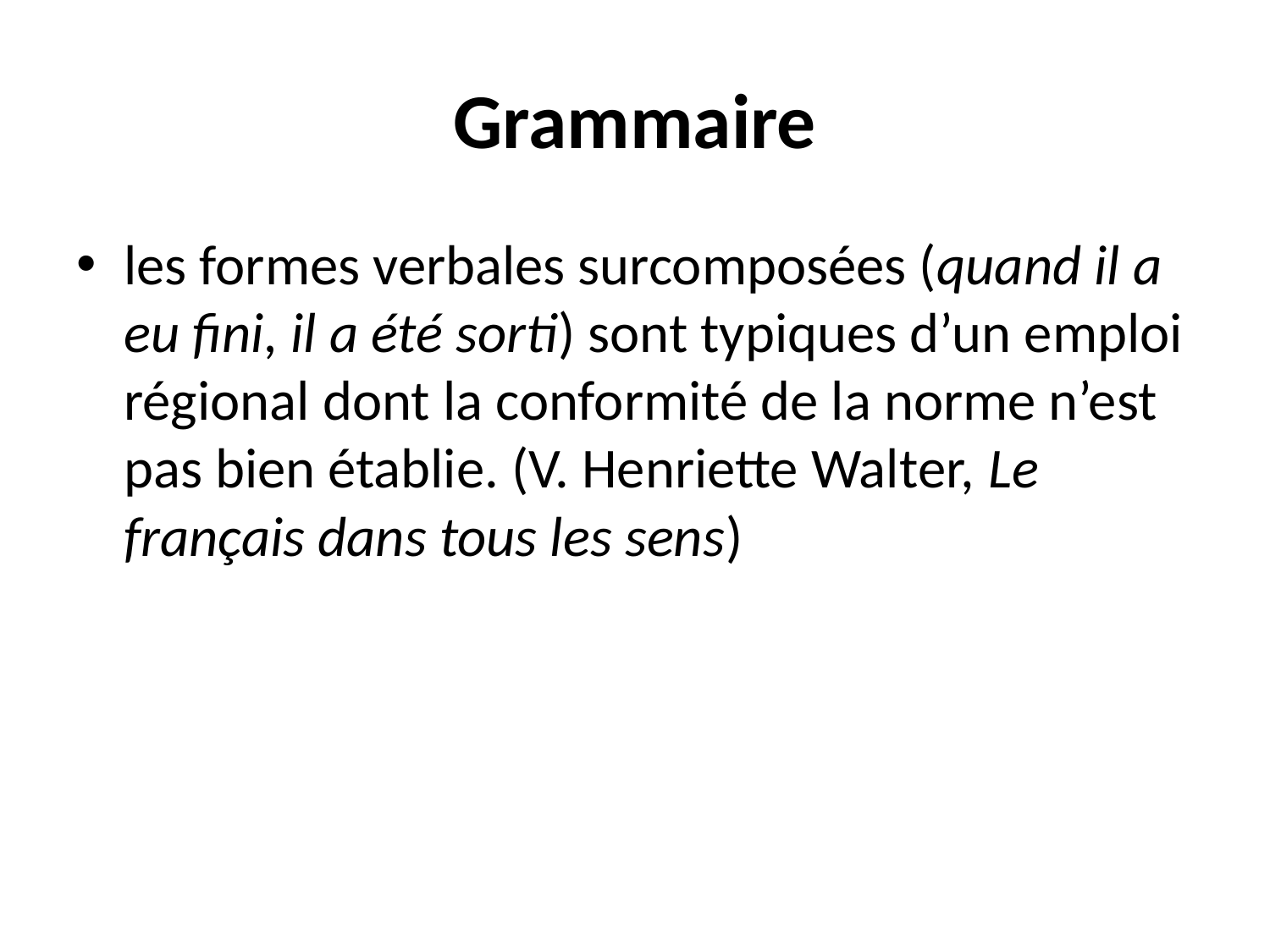

# Grammaire
les formes verbales surcomposées (quand il a eu fini, il a été sorti) sont typiques d’un emploi régional dont la conformité de la norme n’est pas bien établie. (V. Henriette Walter, Le français dans tous les sens)